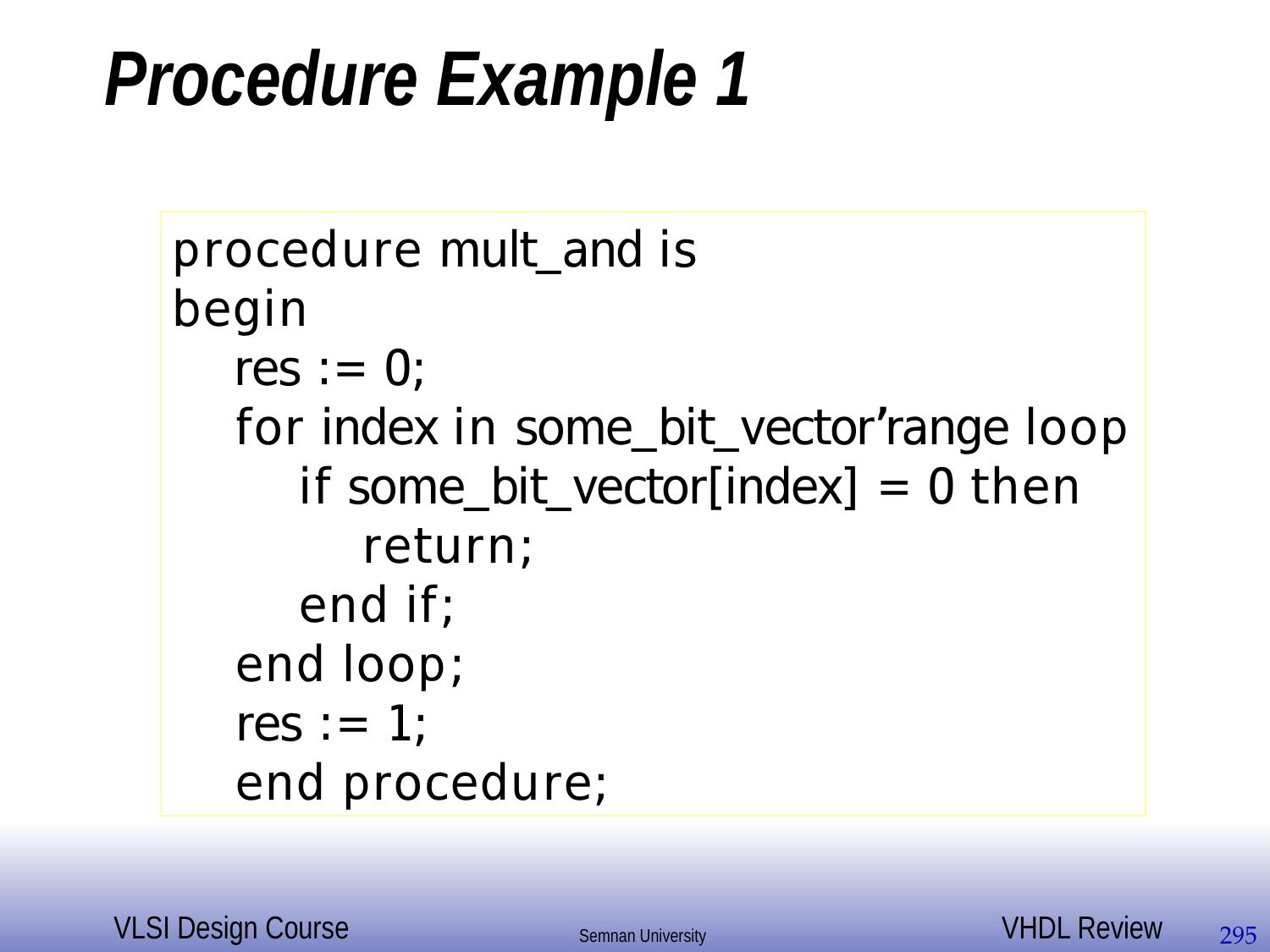

# Procedure Example 1
procedure mult_and is
begin
    res := 0;
for index in some_bit_vector’range loop
if some_bit_vector[index] = 0 then
return;
end if;
end loop;
res := 1;
end procedure;
295